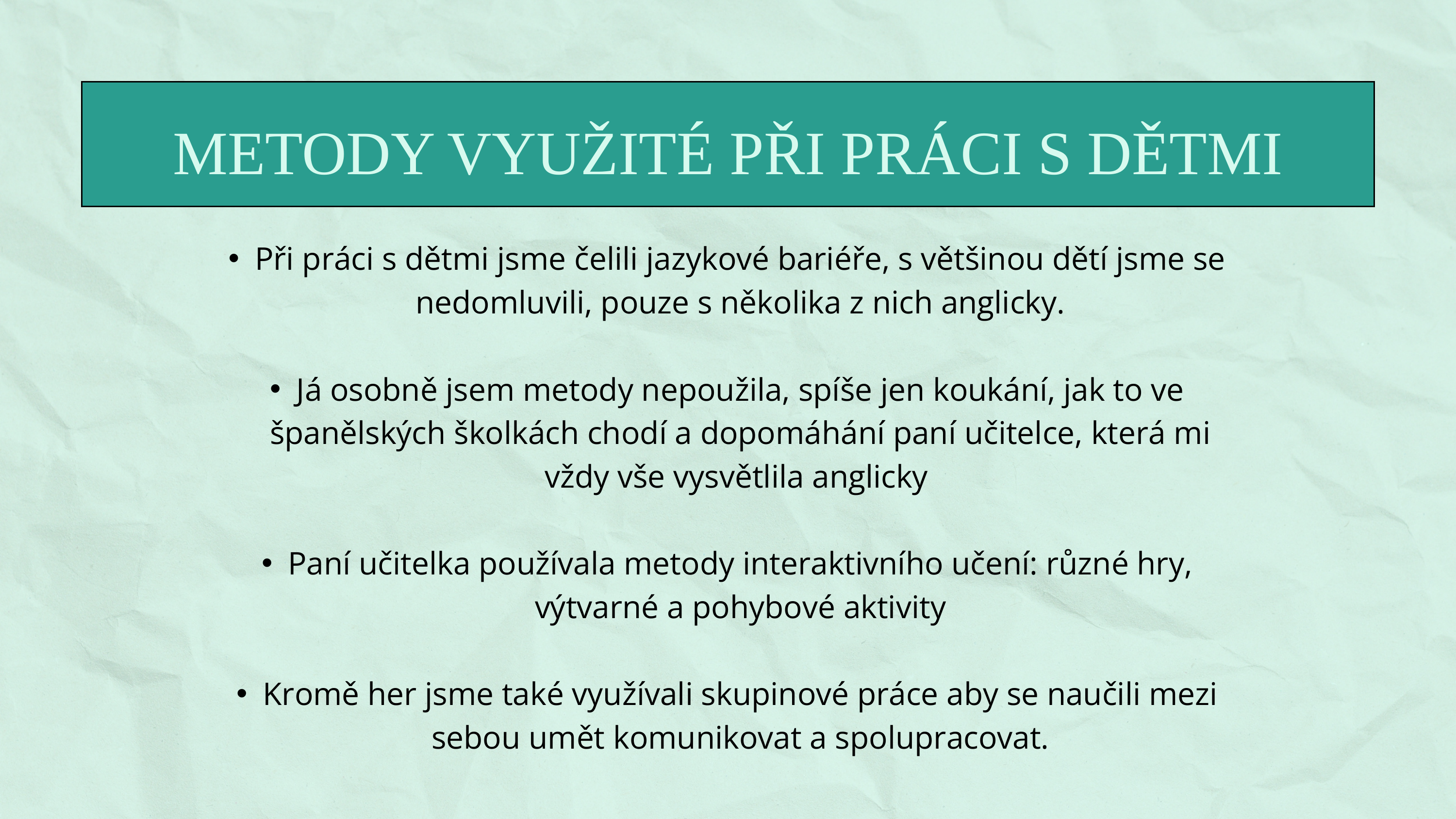

METODY VYUŽITÉ PŘI PRÁCI S DĚTMI
Při práci s dětmi jsme čelili jazykové bariéře, s většinou dětí jsme se nedomluvili, pouze s několika z nich anglicky.​
​
Já osobně jsem metody nepoužila, spíše jen koukání, jak to ve španělských školkách chodí a dopomáhání paní učitelce, která mi vždy vše vysvětlila anglicky ​
​
Paní učitelka používala metody interaktivního učení: různé hry, výtvarné a pohybové aktivity​
​
Kromě her jsme také využívali skupinové práce aby se naučili mezi sebou umět komunikovat a spolupracovat.​